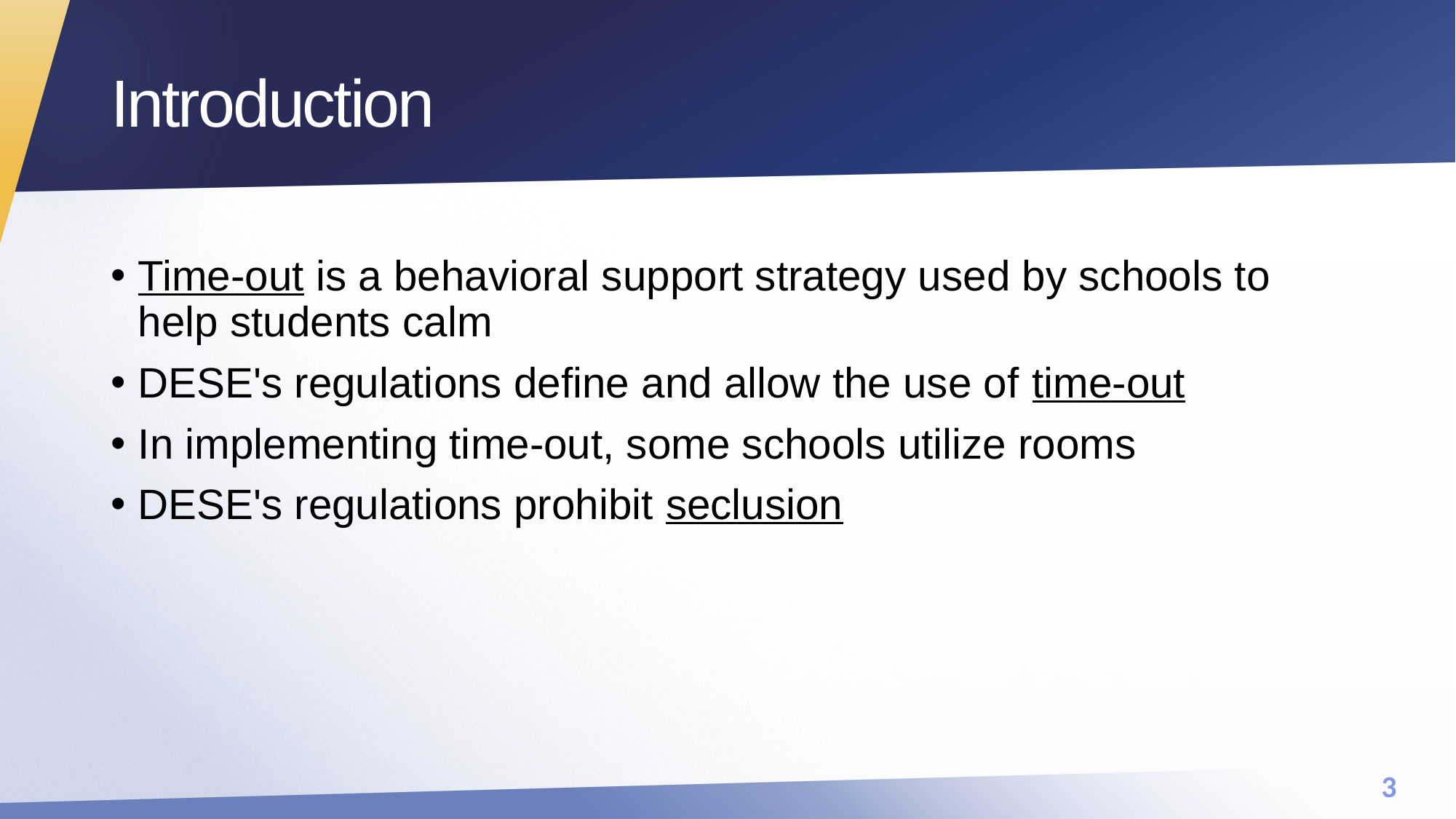

# Introduction
Time-out is a behavioral support strategy used by schools to help students calm
DESE's regulations define and allow the use of time-out
In implementing time-out, some schools utilize rooms
DESE's regulations prohibit seclusion